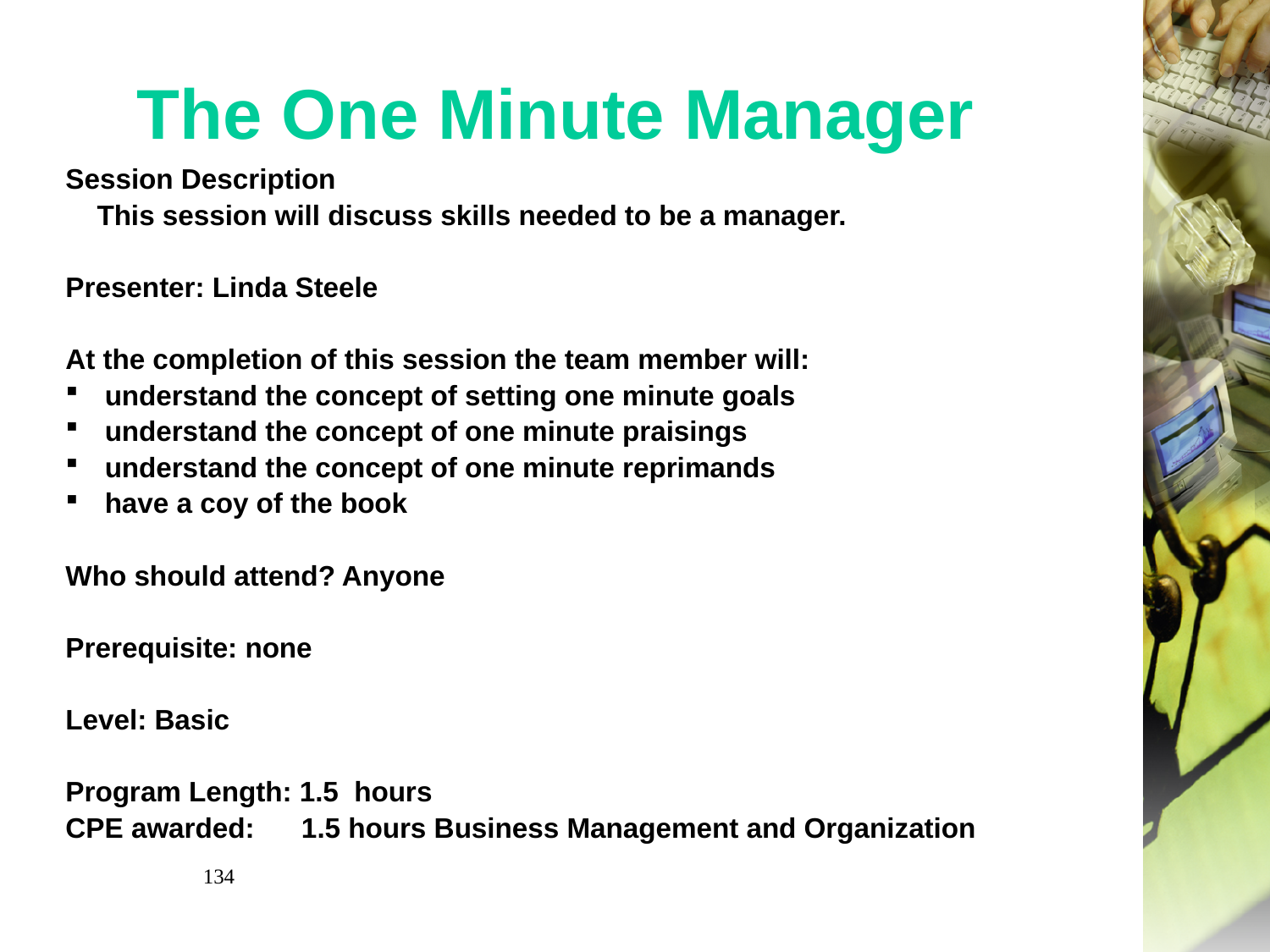

# The One Minute Manager
Session Description
    This session will discuss skills needed to be a manager.

Presenter: Linda Steele

At the completion of this session the team member will:
understand the concept of setting one minute goals
understand the concept of one minute praisings
understand the concept of one minute reprimands
have a coy of the book

Who should attend? Anyone

Prerequisite: none

Level: Basic

Program Length: 1.5  hours
CPE awarded:      1.5 hours Business Management and Organization

134